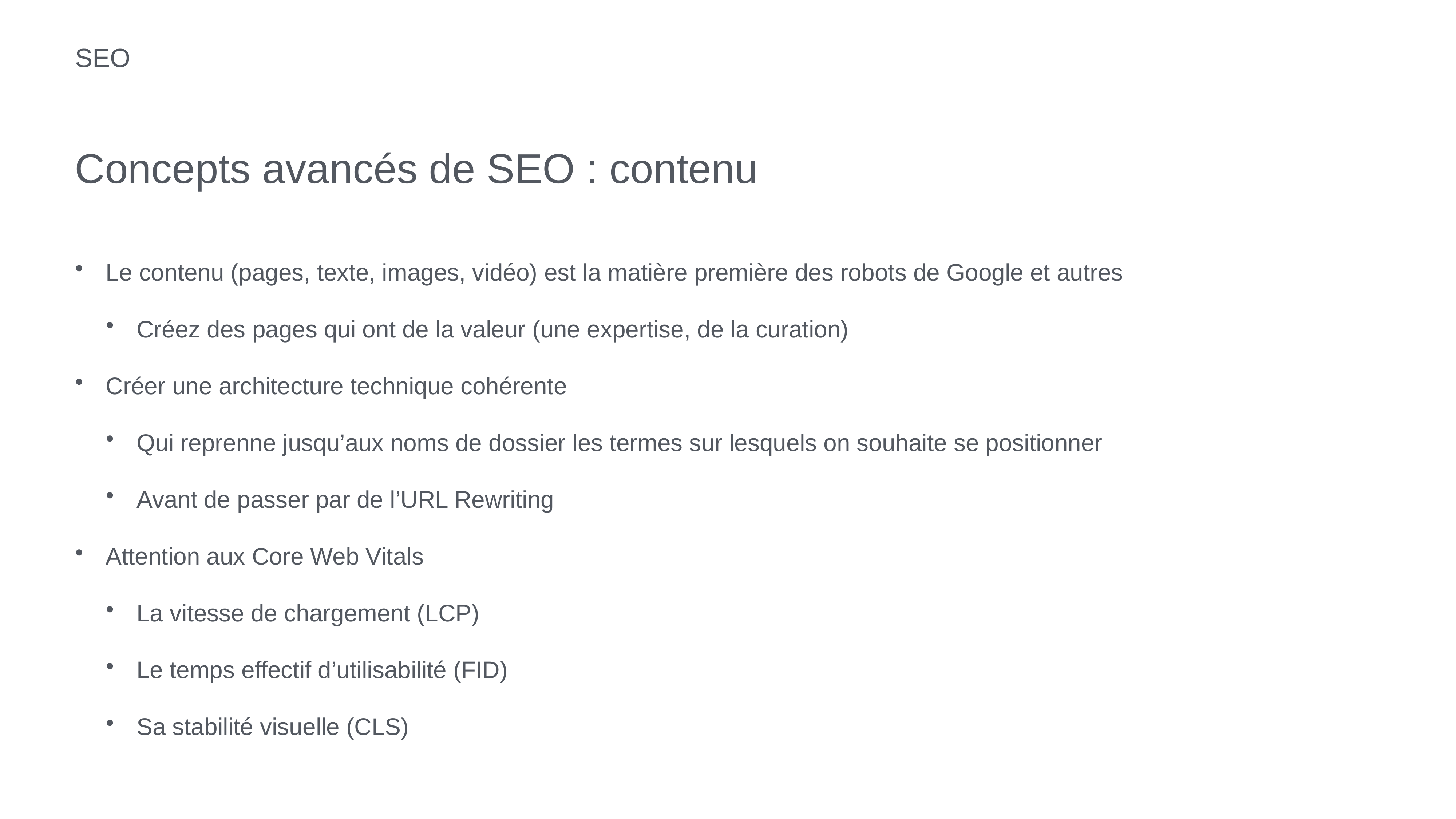

# SEO
Concepts avancés de SEO : contenu
Le contenu (pages, texte, images, vidéo) est la matière première des robots de Google et autres
Créez des pages qui ont de la valeur (une expertise, de la curation)
Créer une architecture technique cohérente
Qui reprenne jusqu’aux noms de dossier les termes sur lesquels on souhaite se positionner
Avant de passer par de l’URL Rewriting
Attention aux Core Web Vitals
La vitesse de chargement (LCP)
Le temps effectif d’utilisabilité (FID)
Sa stabilité visuelle (CLS)